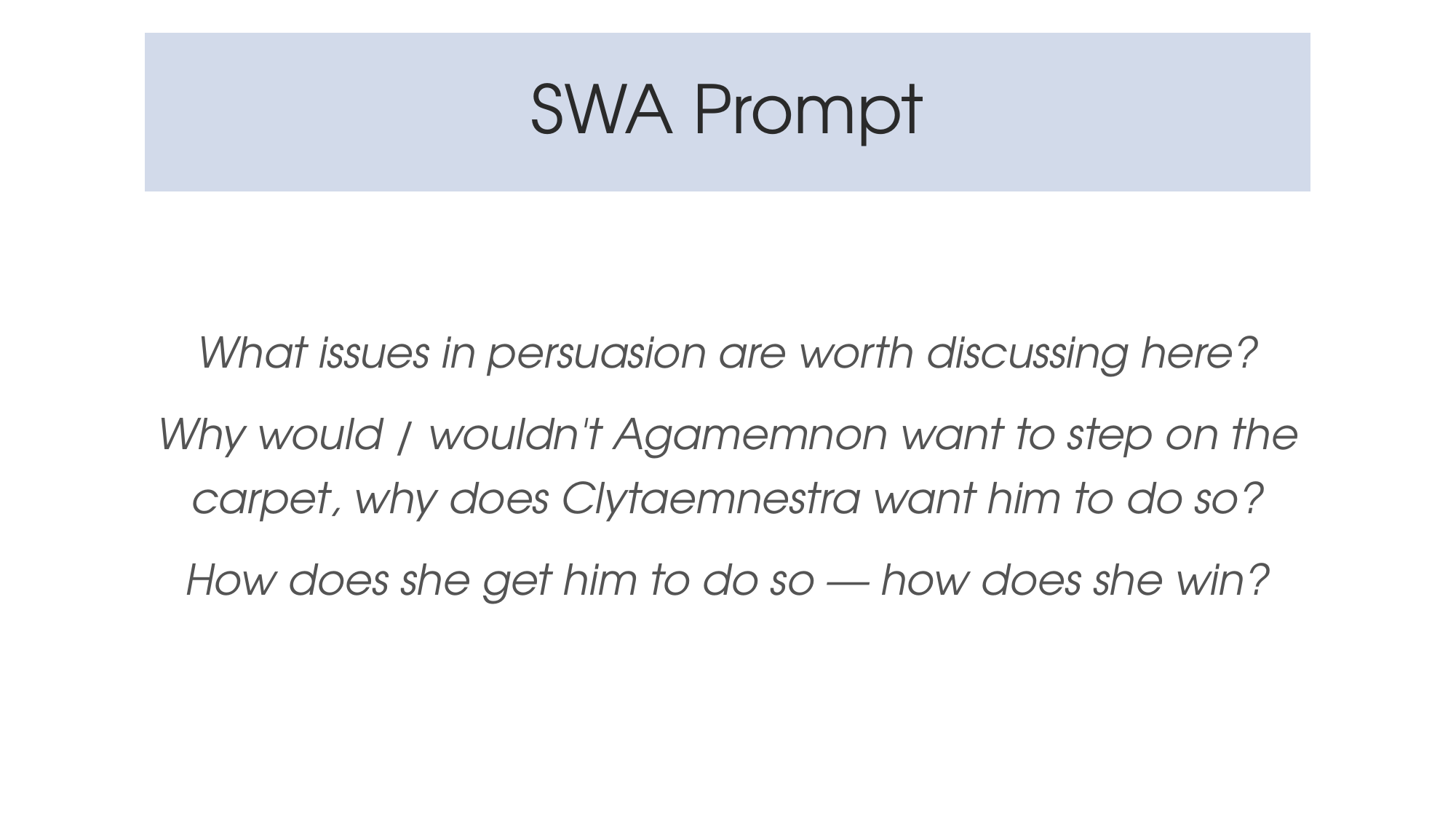

# SWA Prompt
What issues in persuasion are worth discussing here?
Why would / wouldn't Agamemnon want to step on the carpet, why does Clytaemnestra want him to do so?
How does she get him to do so — how does she win?